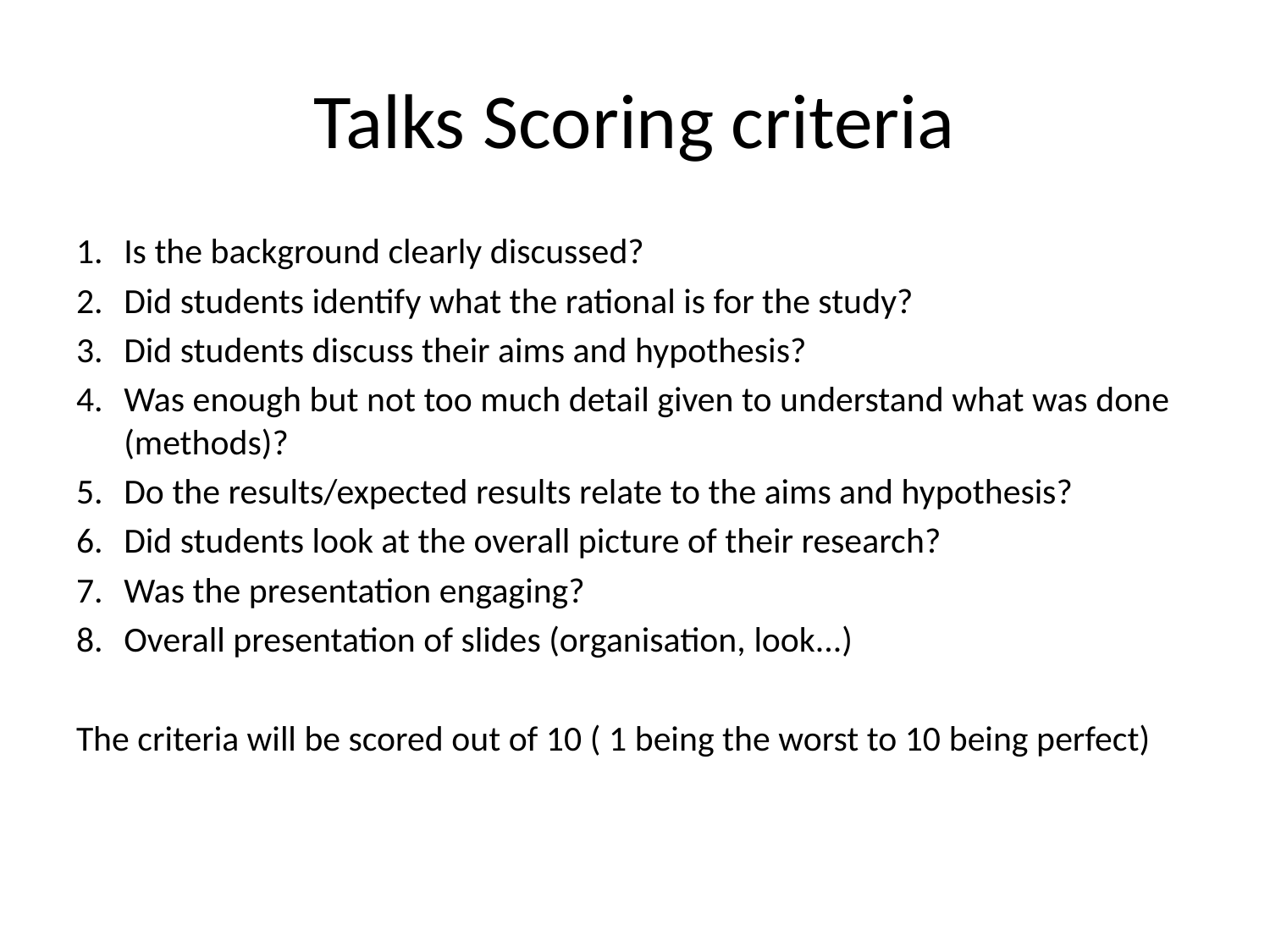

# Talks Scoring criteria
Is the background clearly discussed?
Did students identify what the rational is for the study?
Did students discuss their aims and hypothesis?
Was enough but not too much detail given to understand what was done (methods)?
Do the results/expected results relate to the aims and hypothesis?
Did students look at the overall picture of their research?
Was the presentation engaging?
Overall presentation of slides (organisation, look...)

The criteria will be scored out of 10 ( 1 being the worst to 10 being perfect)